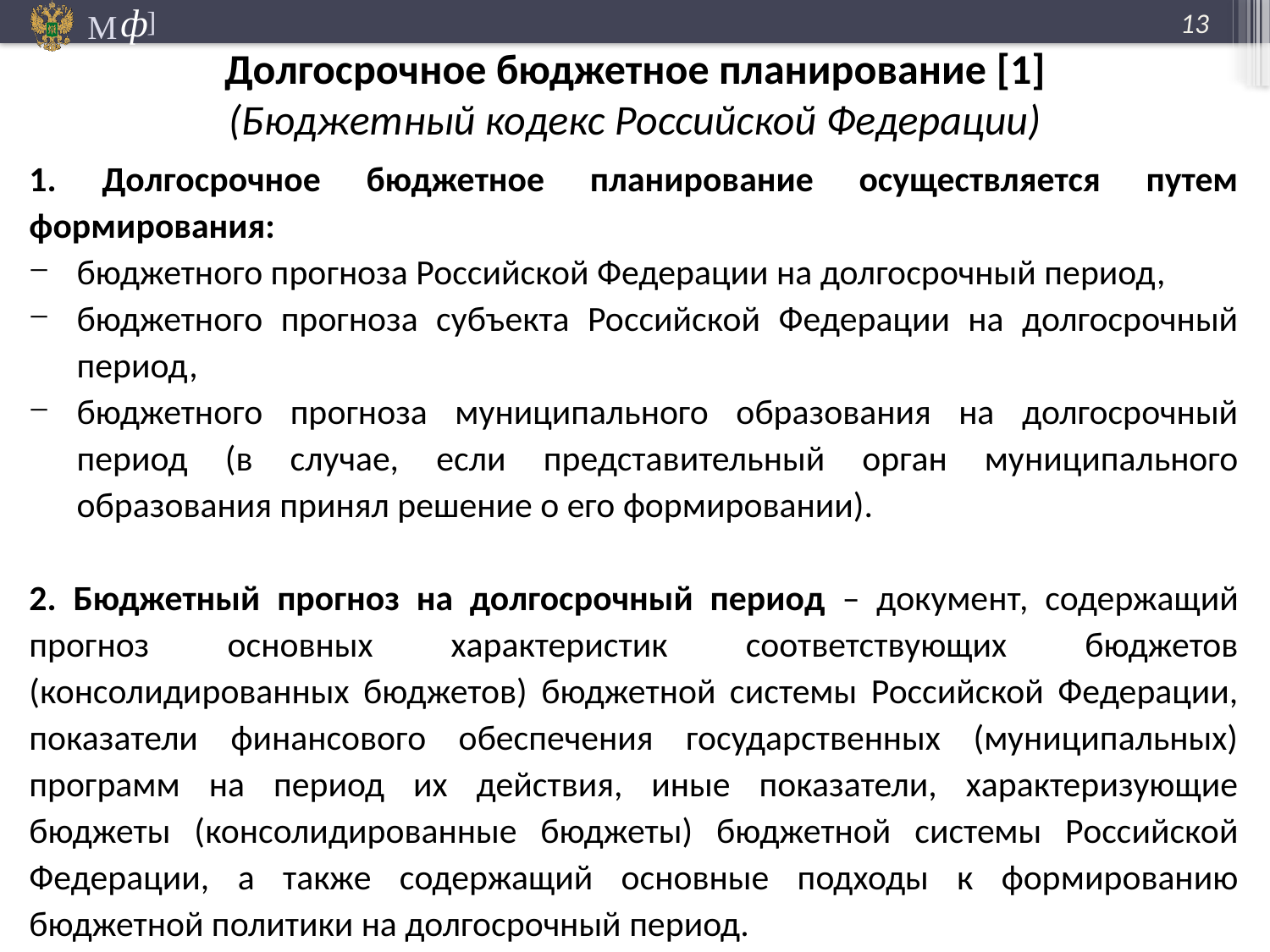

13
Долгосрочное бюджетное планирование [1]
(Бюджетный кодекс Российской Федерации)
1. Долгосрочное бюджетное планирование осуществляется путем формирования:
бюджетного прогноза Российской Федерации на долгосрочный период,
бюджетного прогноза субъекта Российской Федерации на долгосрочный период,
бюджетного прогноза муниципального образования на долгосрочный период (в случае, если представительный орган муниципального образования принял решение о его формировании).

2. Бюджетный прогноз на долгосрочный период – документ, содержащий прогноз основных характеристик соответствующих бюджетов (консолидированных бюджетов) бюджетной системы Российской Федерации, показатели финансового обеспечения государственных (муниципальных) программ на период их действия, иные показатели, характеризующие бюджеты (консолидированные бюджеты) бюджетной системы Российской Федерации, а также содержащий основные подходы к формированию бюджетной политики на долгосрочный период.